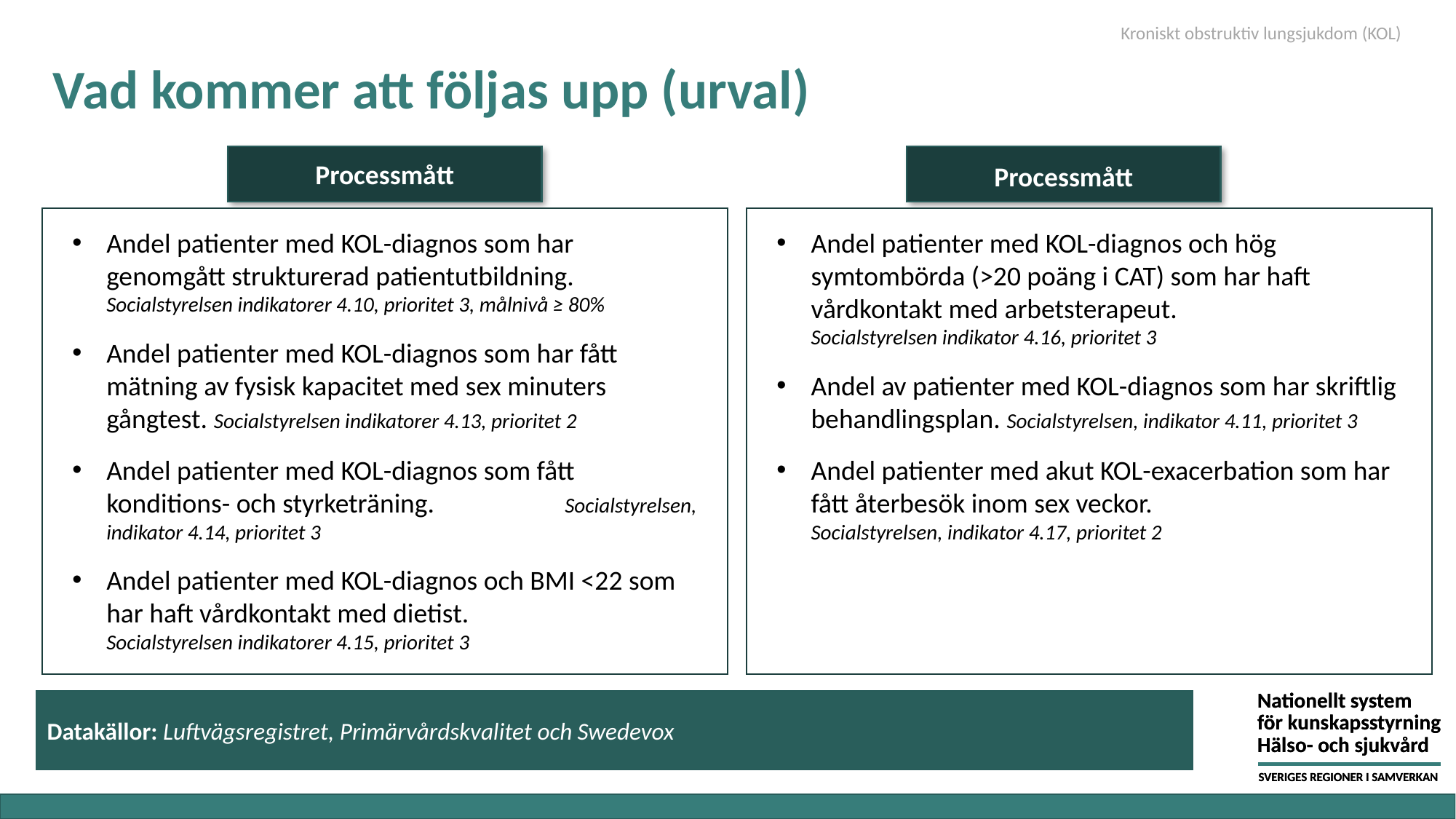

Kroniskt obstruktiv lungsjukdom (KOL)
# Vad kommer att följas upp (urval)
Processmått
Processmått

Andel patienter med KOL-diagnos som har genomgått strukturerad patientutbildning. Socialstyrelsen indikatorer 4.10, prioritet 3, målnivå ≥ 80%

Andel patienter med KOL-diagnos som har fått mätning av fysisk kapacitet med sex minuters gångtest. Socialstyrelsen indikatorer 4.13, prioritet 2

Andel patienter med KOL-diagnos som fått konditions- och styrketräning.                     Socialstyrelsen, indikator 4.14, prioritet 3

Andel patienter med KOL-diagnos och BMI <22 som har haft vårdkontakt med dietist.                 Socialstyrelsen indikatorer 4.15, prioritet 3
Andel patienter med KOL-diagnos och hög symtombörda (>20 poäng i CAT) som har haft vårdkontakt med arbetsterapeut.                Socialstyrelsen indikator 4.16, prioritet 3

Andel av patienter med KOL-diagnos som har skriftlig behandlingsplan. Socialstyrelsen, indikator 4.11, prioritet 3

Andel patienter med akut KOL-exacerbation som har fått återbesök inom sex veckor.                   Socialstyrelsen, indikator 4.17, prioritet 2
Datakällor: Luftvägsregistret, Primärvårdskvalitet och Swedevox